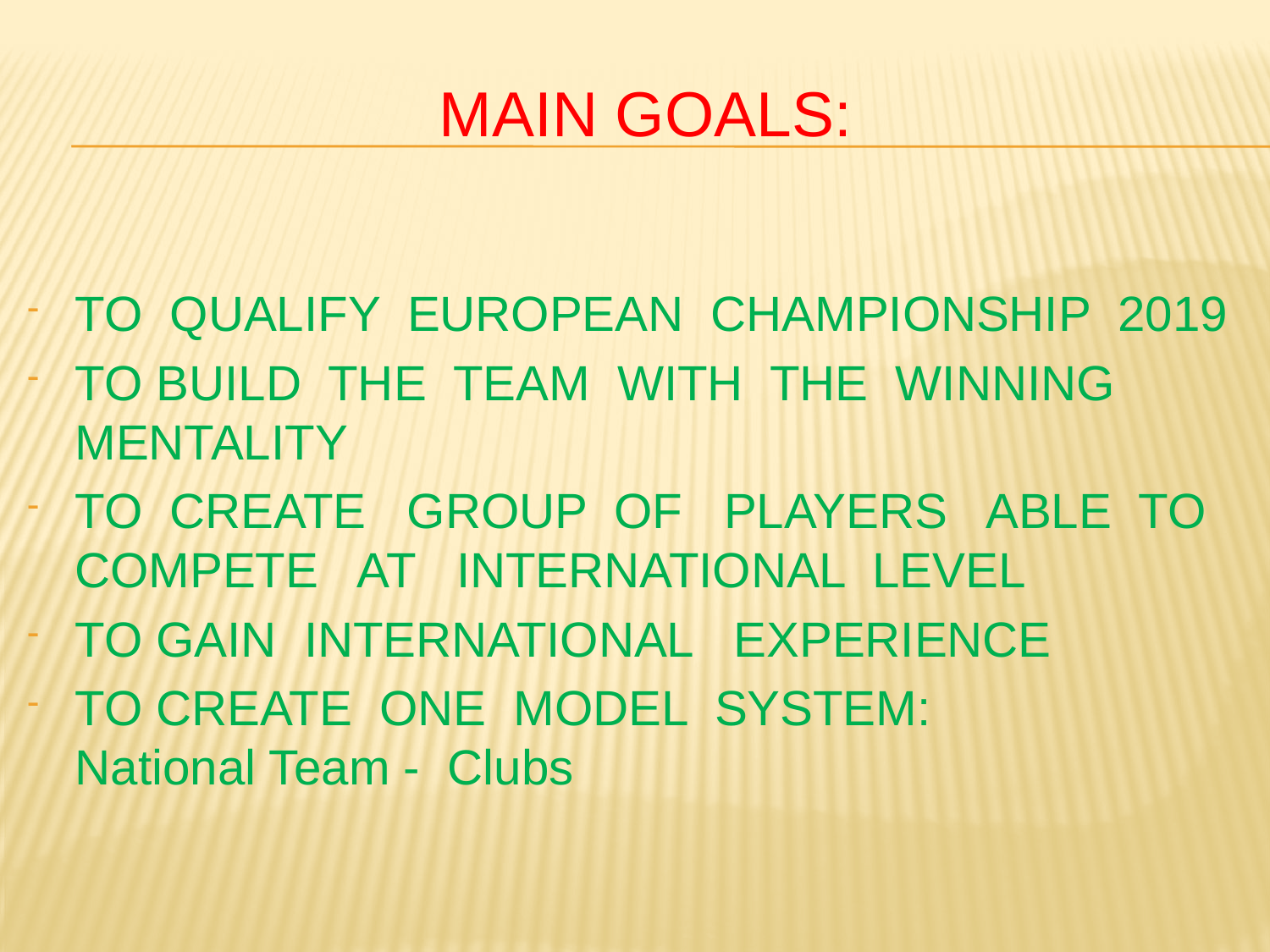

# MAIN GOALS:
TO  QUALIFY  EUROPEAN  CHAMPIONSHIP  2019
TO BUILD  THE  TEAM  WITH  THE  WINNING  MENTALITY
TO  CREATE   GROUP  OF   PLAYERS   ABLE  TO COMPETE   AT   INTERNATIONAL  LEVEL
TO GAIN  INTERNATIONAL   EXPERIENCE
TO CREATE  ONE  MODEL  SYSTEM:            National Team -  Clubs